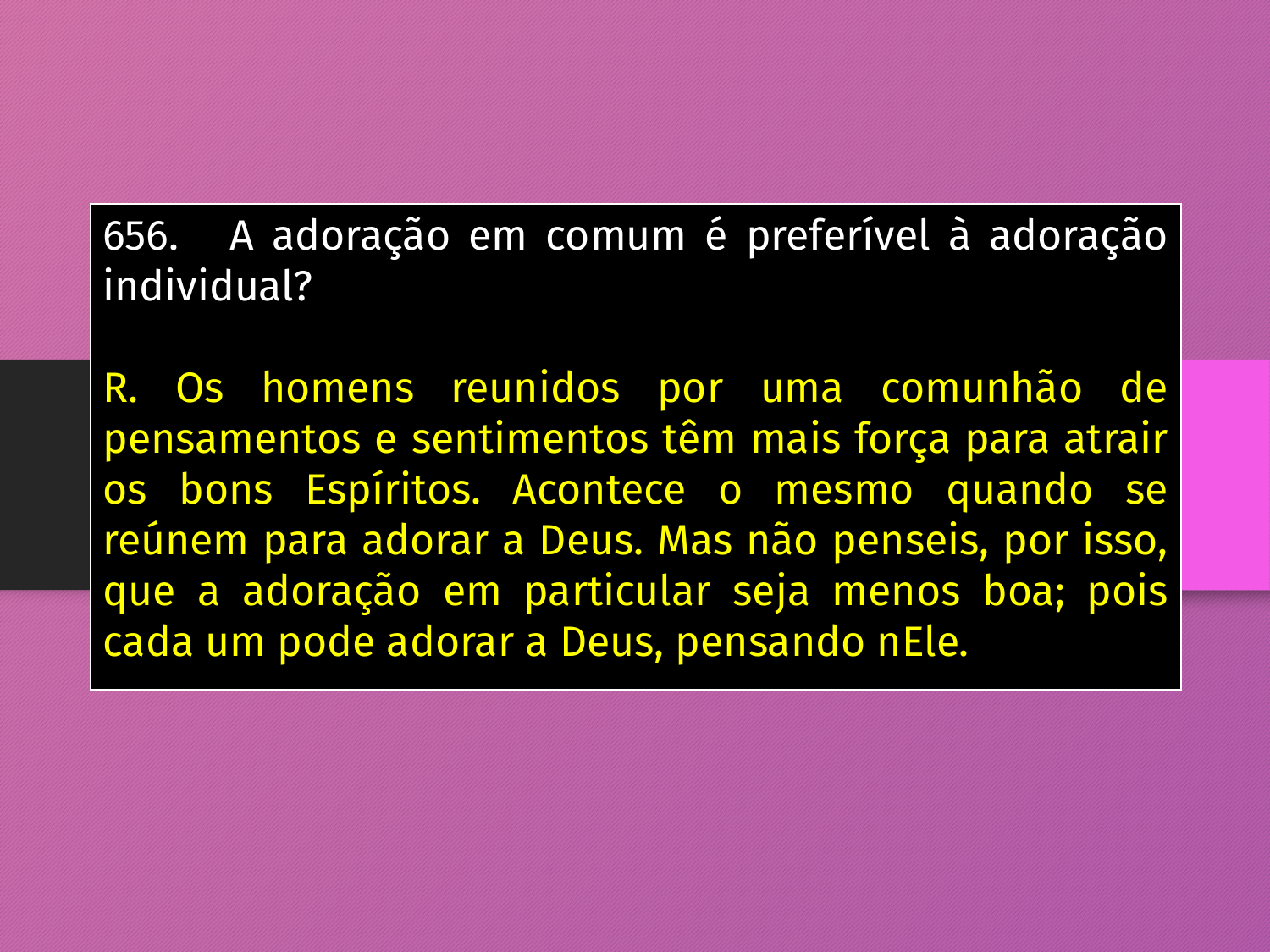

| 656. A adoração em comum é preferível à adoração individual? R. Os homens reunidos por uma comunhão de pensamentos e sentimentos têm mais força para atrair os bons Espíritos. Acontece o mesmo quando se reúnem para adorar a Deus. Mas não penseis, por isso, que a adoração em particular seja menos boa; pois cada um pode adorar a Deus, pensando nEle. |
| --- |